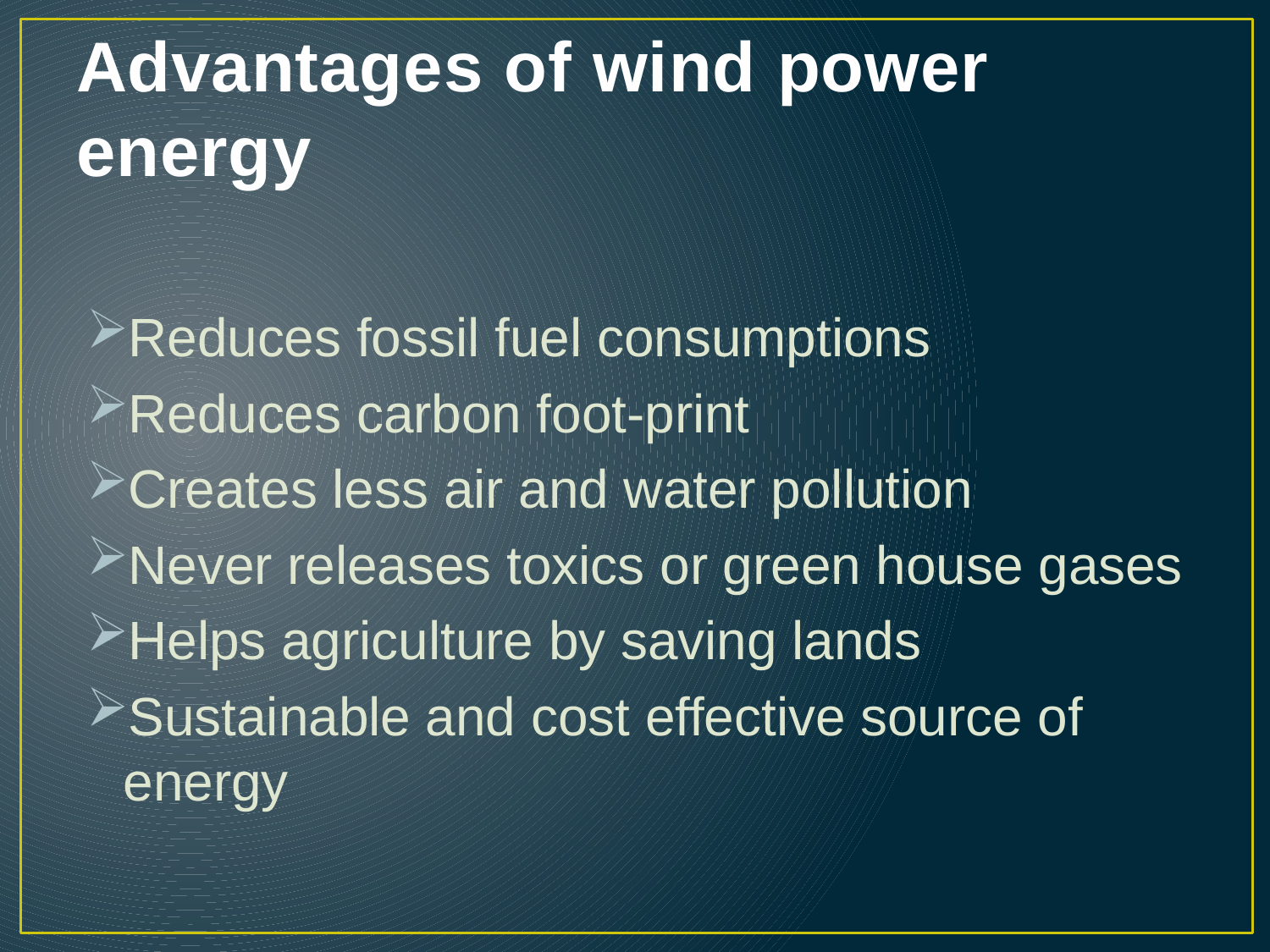

# Advantages of wind power energy
Reduces fossil fuel consumptions
Reduces carbon foot-print
Creates less air and water pollution
Never releases toxics or green house gases
Helps agriculture by saving lands
Sustainable and cost effective source of energy